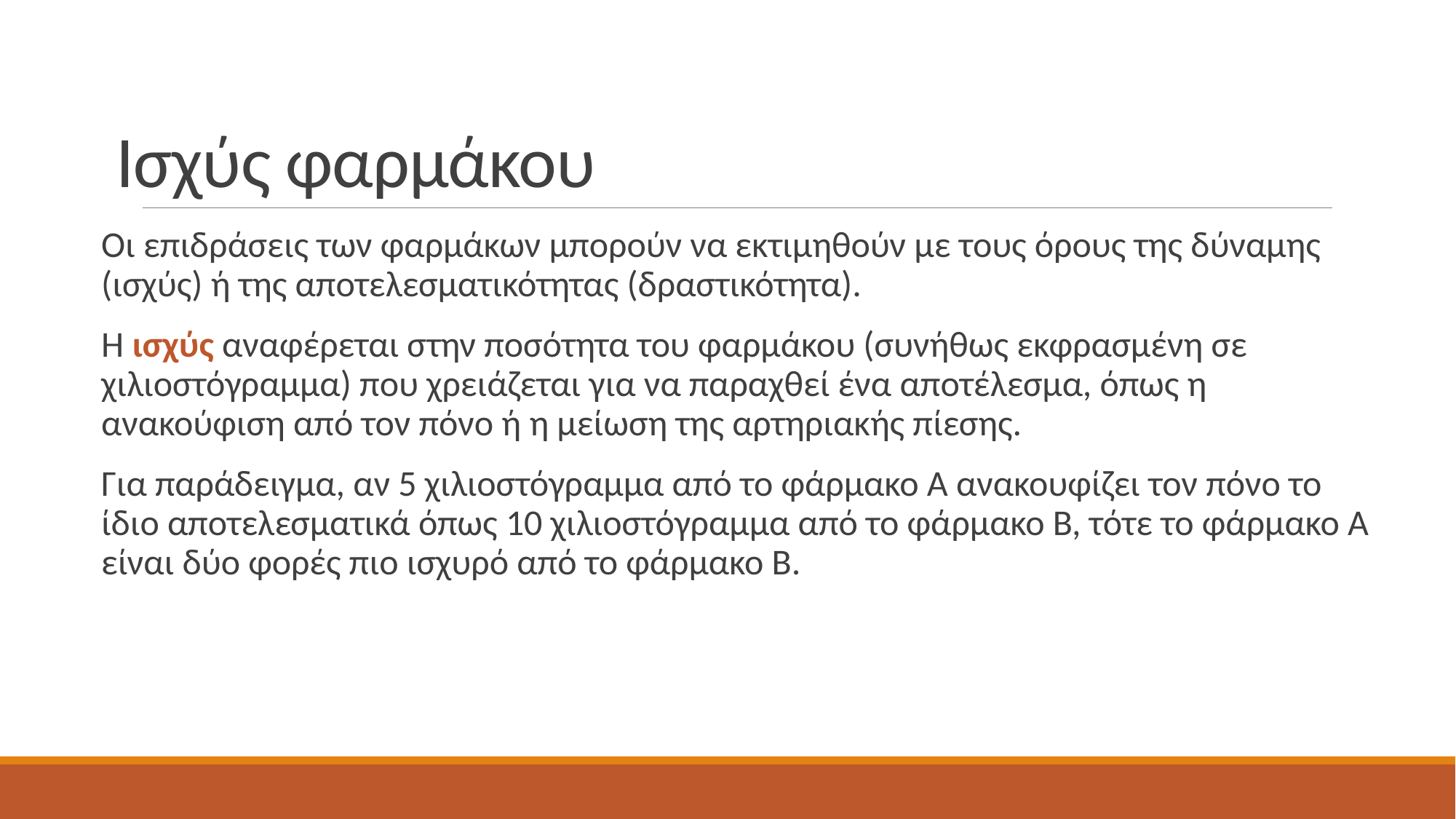

# Ισχύς φαρμάκου
Οι επιδράσεις των φαρμάκων μπορούν να εκτιμηθούν με τους όρους της δύναμης (ισχύς) ή της αποτελεσματικότητας (δραστικότητα).
Η ισχύς αναφέρεται στην ποσότητα του φαρμάκου (συνήθως εκφρασμένη σε χιλιοστόγραμμα) που χρειάζεται για να παραχθεί ένα αποτέλεσμα, όπως η ανακούφιση από τον πόνο ή η μείωση της αρτηριακής πίεσης.
Για παράδειγμα, αν 5 χιλιοστόγραμμα από το φάρμακο Α ανακουφίζει τον πόνο το ίδιο αποτελεσματικά όπως 10 χιλιοστόγραμμα από το φάρμακο Β, τότε το φάρμακο Α είναι δύο φορές πιο ισχυρό από το φάρμακο Β.